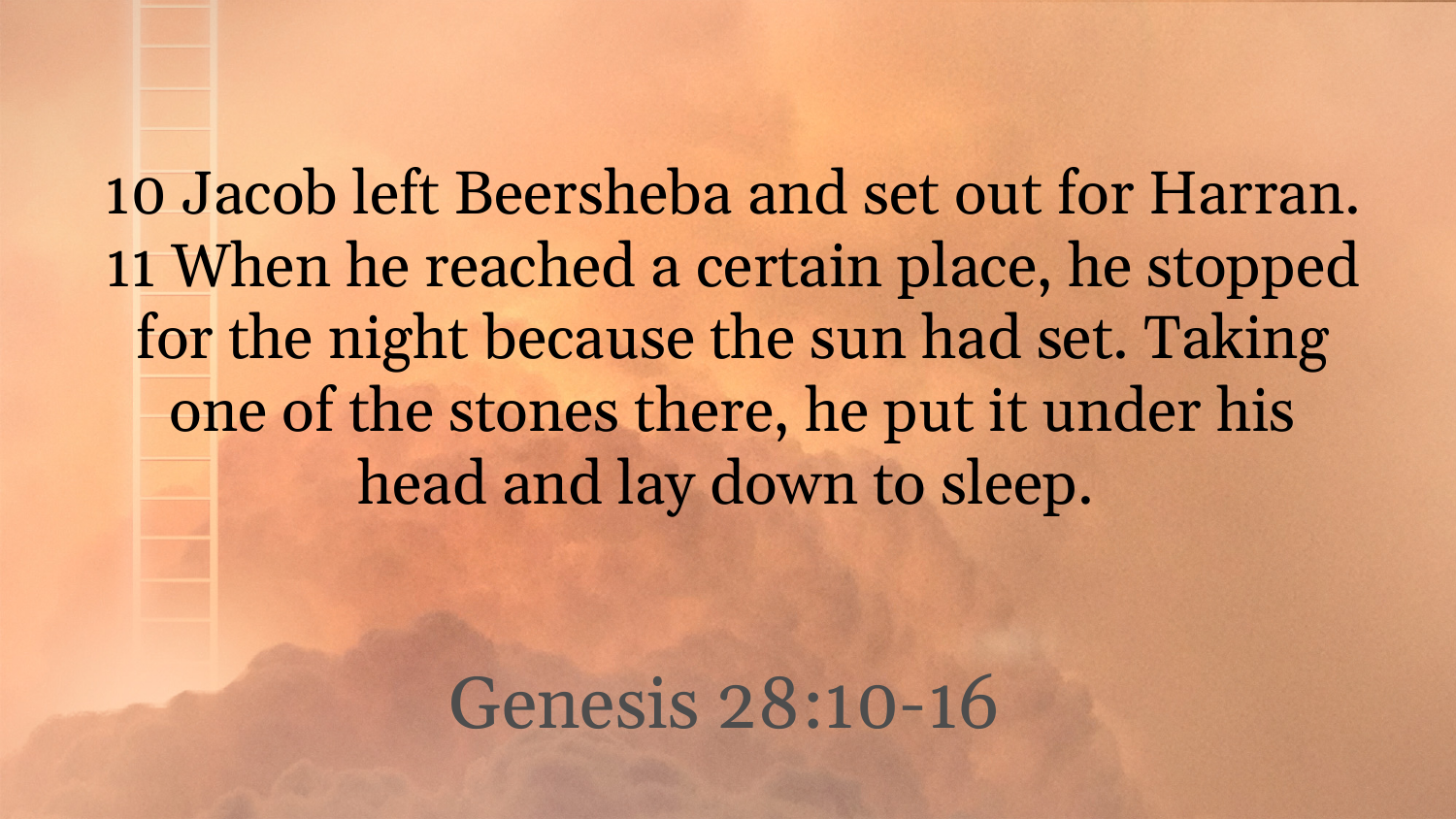

10 Jacob left Beersheba and set out for Harran. 11 When he reached a certain place, he stopped for the night because the sun had set. Taking one of the stones there, he put it under his head and lay down to sleep.
Genesis 28:10-16